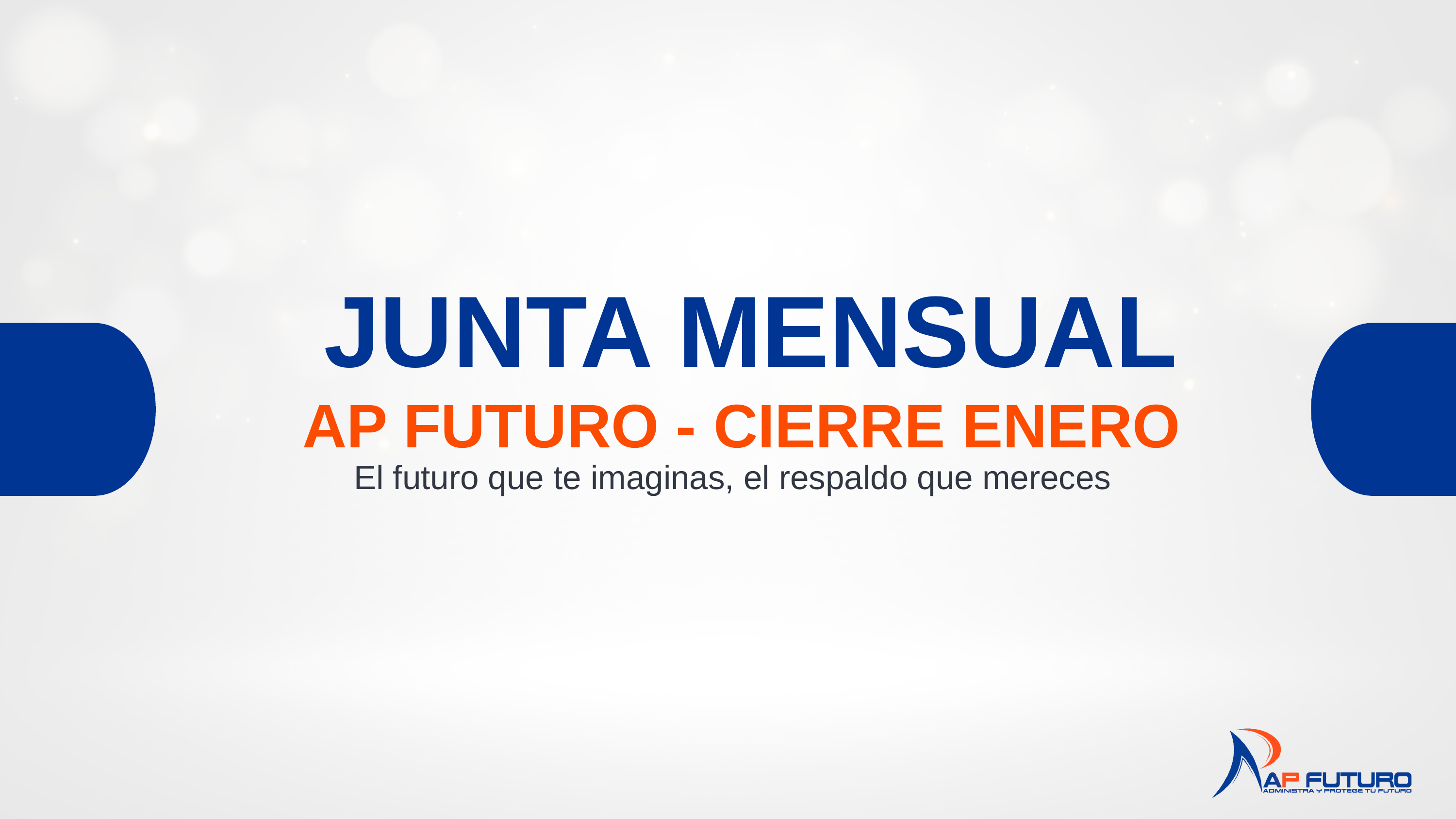

JUNTA MENSUAL

AP FUTURO - CIERRE ENERO
El futuro que te imaginas, el respaldo que mereces